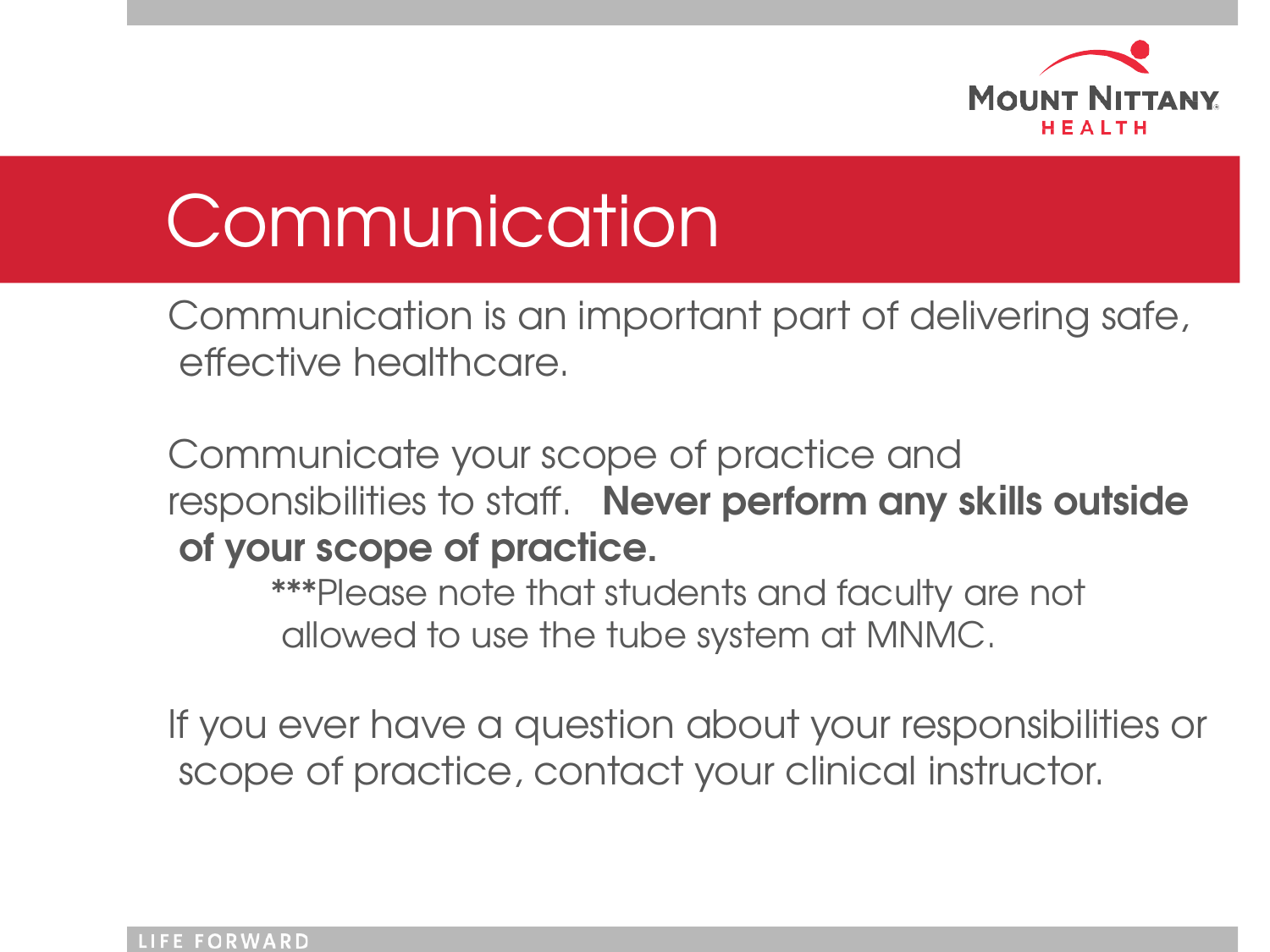

# Communication
Communication is an important part of delivering safe,  effective healthcare.

Communicate your scope of practice and  responsibilities to staff.	Never perform any skills outside  of your scope of practice.
***Please note that students and faculty are not  allowed to use the tube system at MNMC.

If you ever have a question about your responsibilities or  scope of practice, contact your clinical instructor.